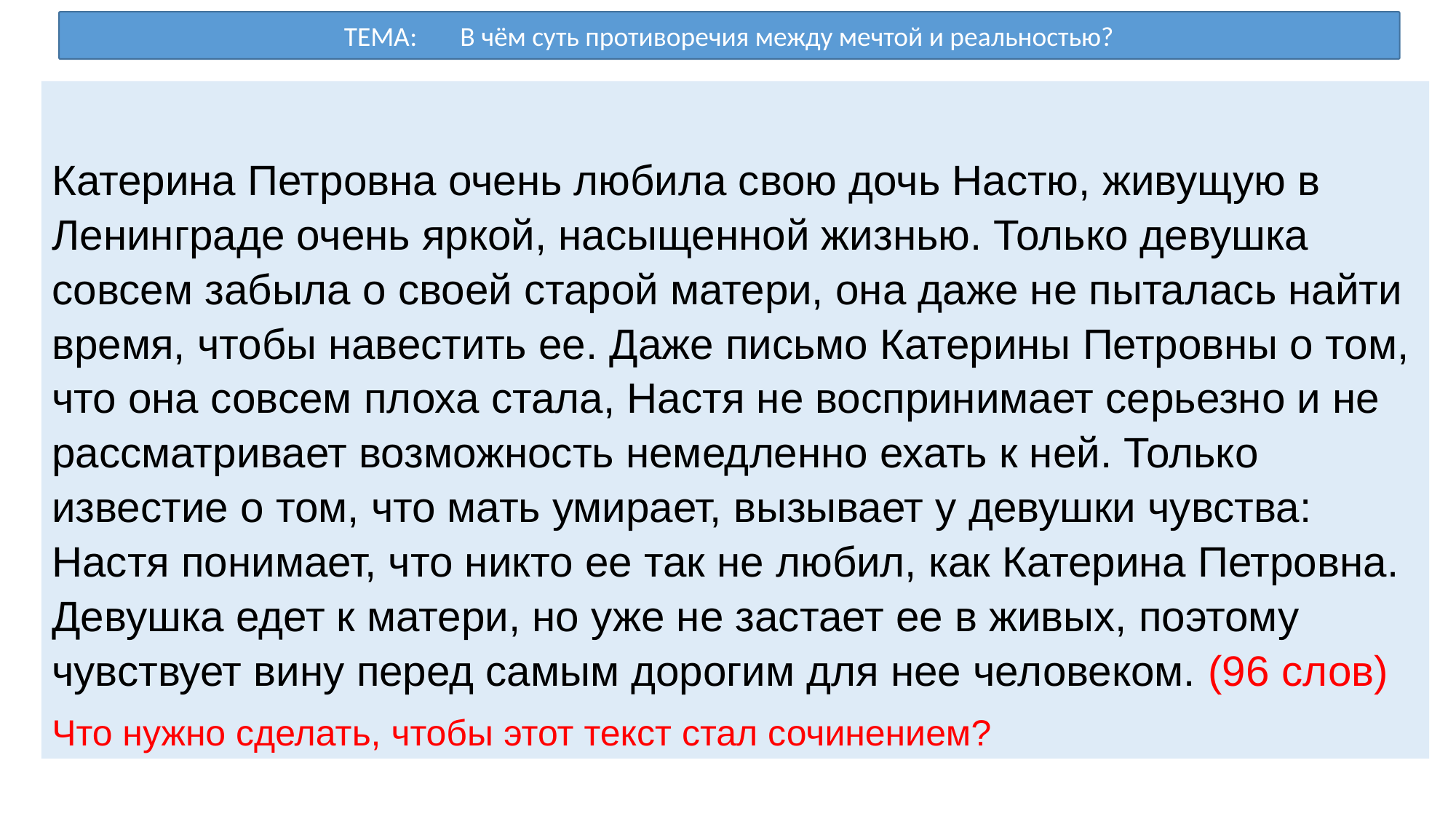

ТЕМА:       В чём суть противоречия между мечтой и реальностью?

Катерина Петровна очень любила свою дочь Настю, живущую в Ленинграде очень яркой, насыщенной жизнью. Только девушка совсем забыла о своей старой матери, она даже не пыталась найти время, чтобы навестить ее. Даже письмо Катерины Петровны о том, что она совсем плоха стала, Настя не воспринимает серьезно и не рассматривает возможность немедленно ехать к ней. Только известие о том, что мать умирает, вызывает у девушки чувства: Настя понимает, что никто ее так не любил, как Катерина Петровна. Девушка едет к матери, но уже не застает ее в живых, поэтому чувствует вину перед самым дорогим для нее человеком. (96 слов)
Что нужно сделать, чтобы этот текст стал сочинением?